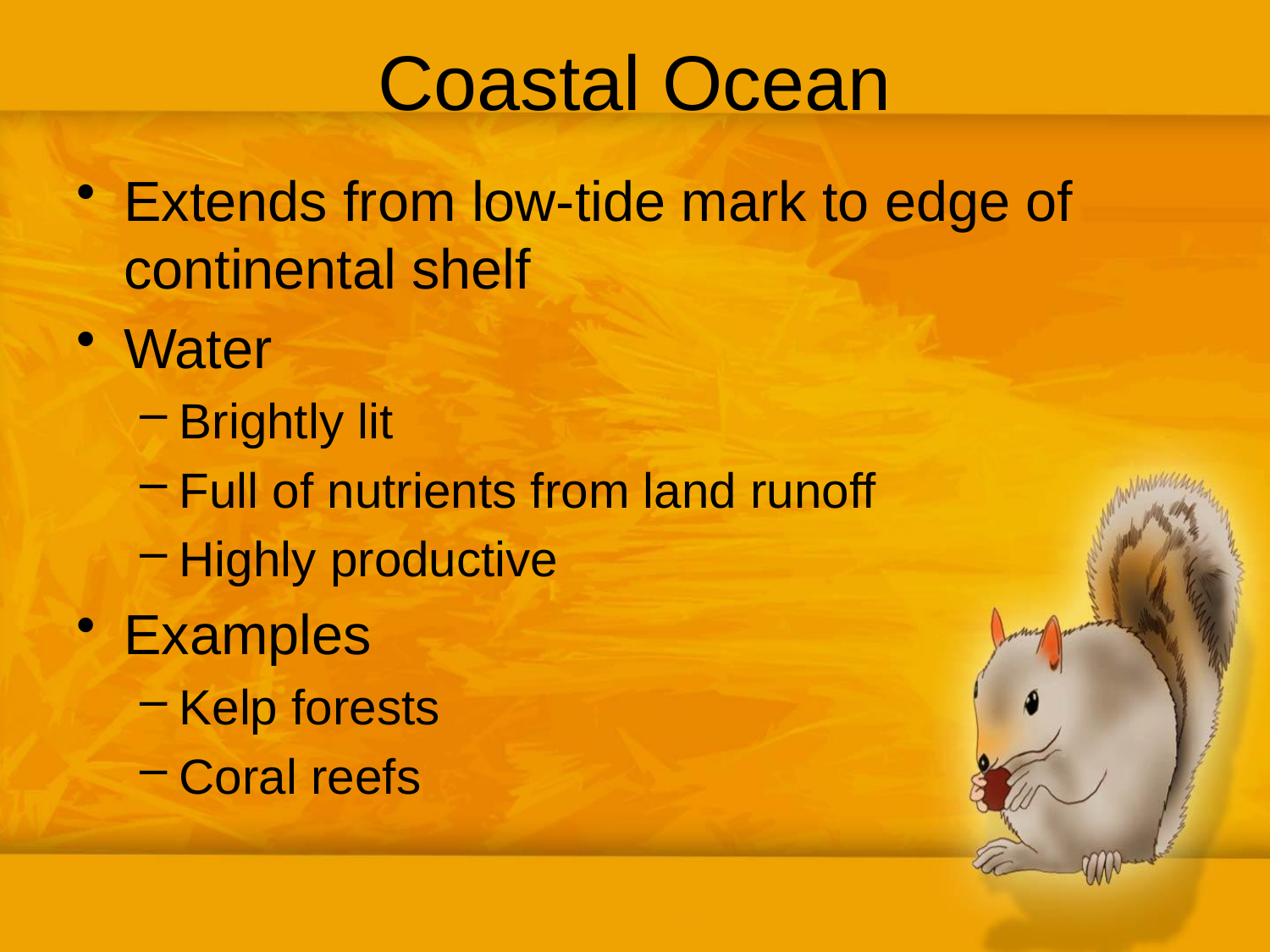

# Coastal Ocean
Extends from low-tide mark to edge of continental shelf
Water
Brightly lit
Full of nutrients from land runoff
Highly productive
Examples
Kelp forests
Coral reefs